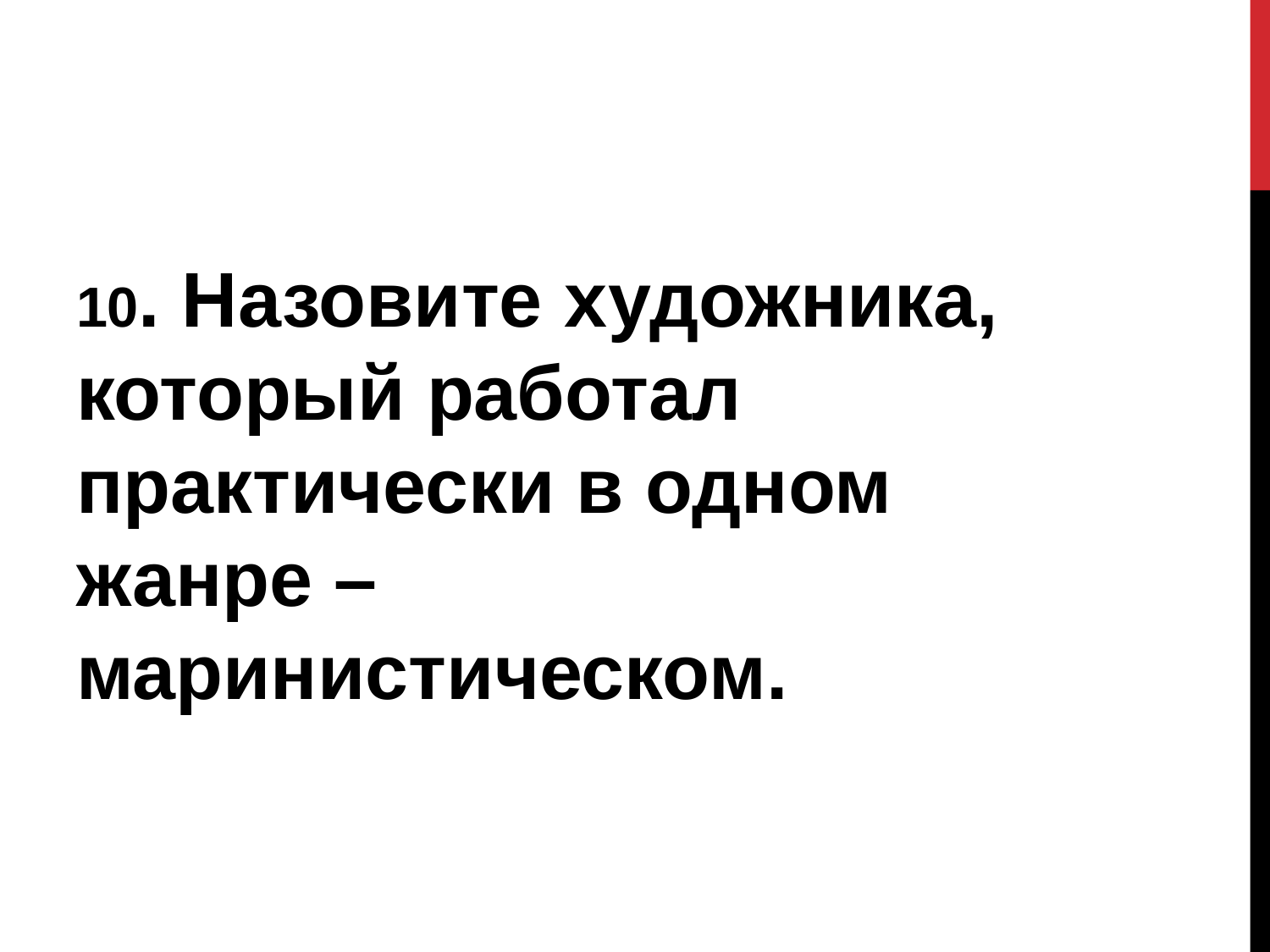

#
10. Назовите художника, который работал практически в одном жанре – маринистическом.